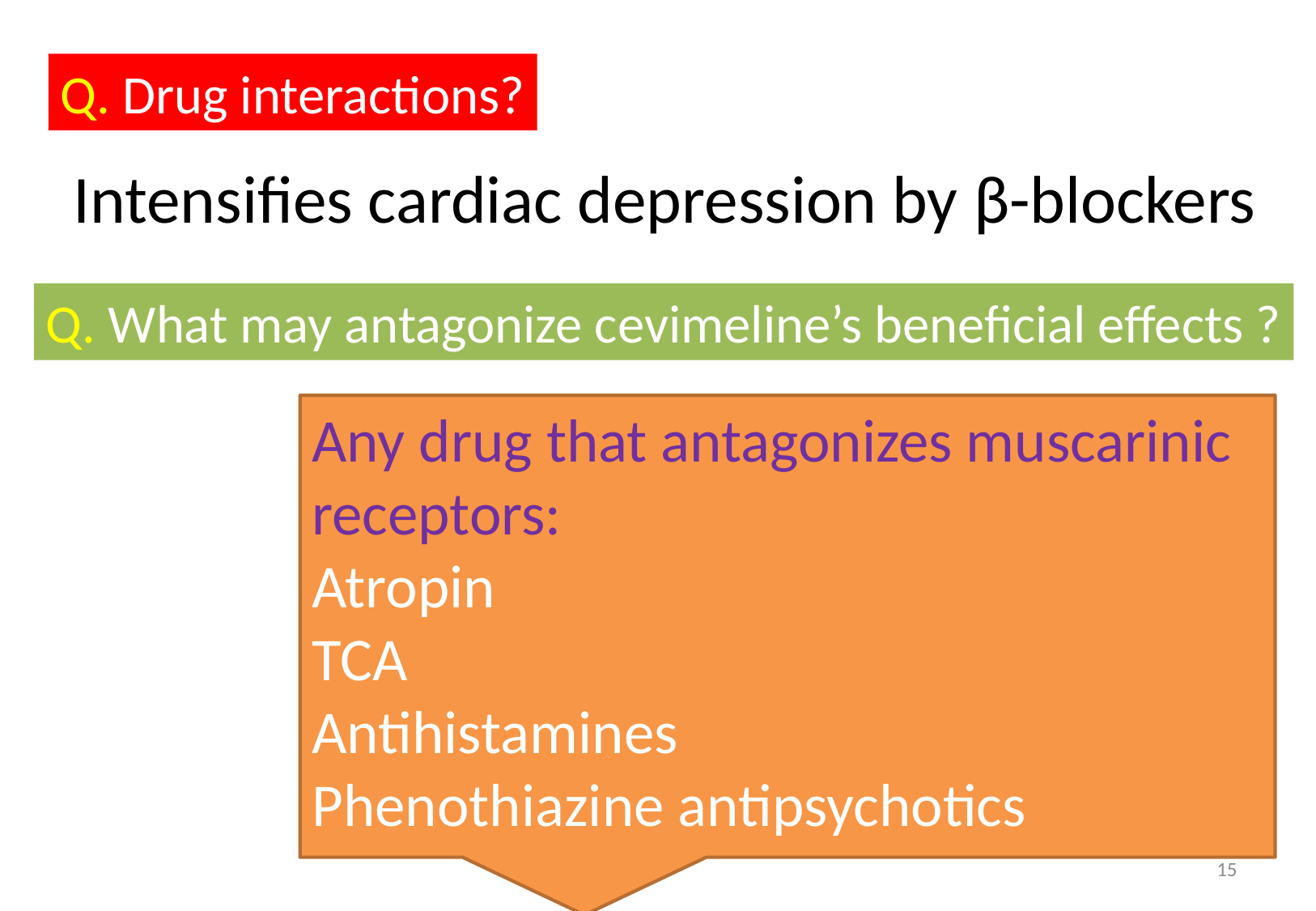

Q. Drug interactions?
Intensifies cardiac depression by β-blockers
Q. What may antagonize cevimeline’s beneficial effects ?
Any drug that antagonizes muscarinic receptors:
Atropin
TCA
Antihistamines
Phenothiazine antipsychotics
15